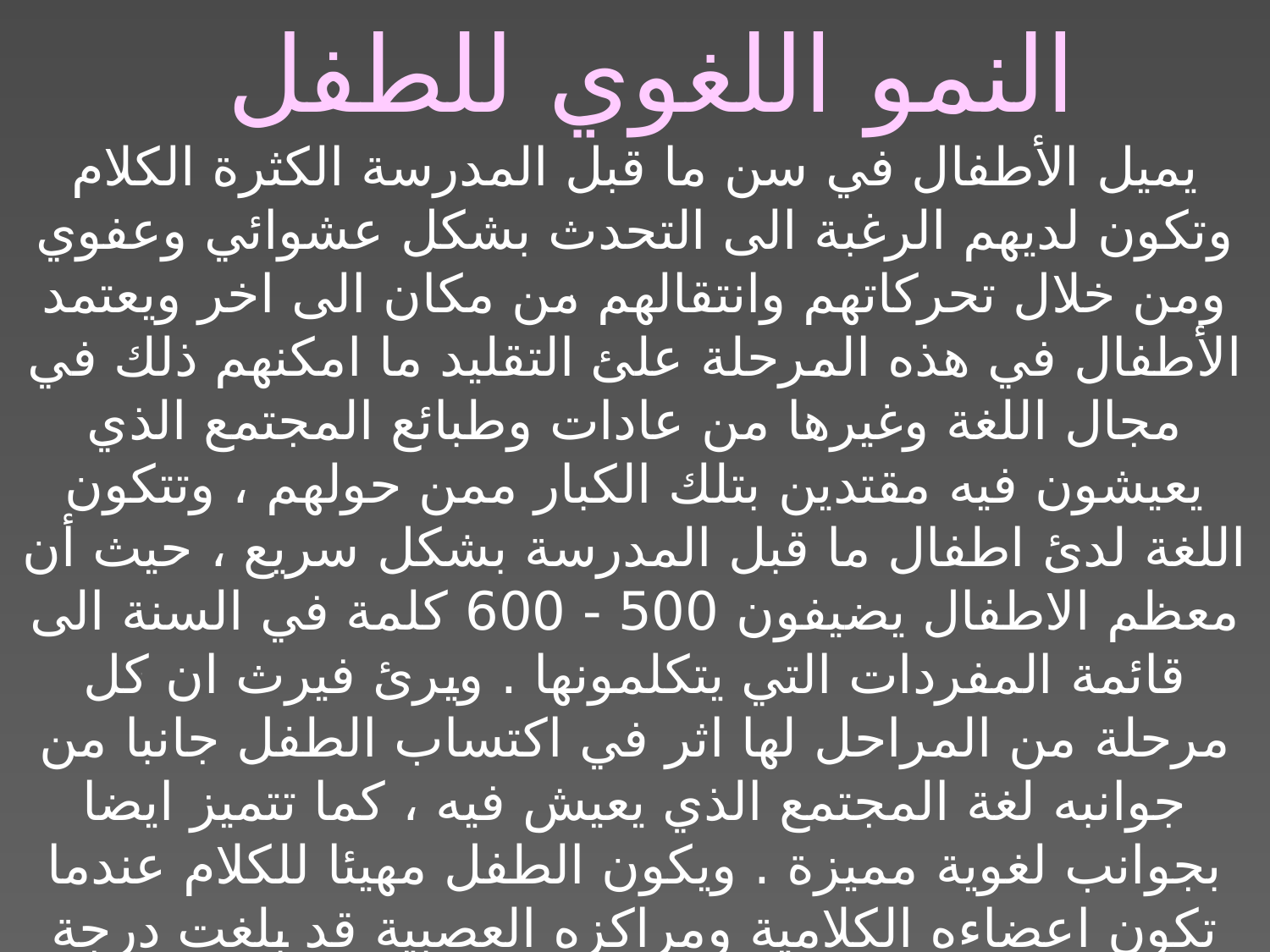

النمو اللغوي للطفل
يميل الأطفال في سن ما قبل المدرسة الكثرة الكلام وتكون لديهم الرغبة الى التحدث بشكل عشوائي وعفوي ومن خلال تحركاتهم وانتقالهم من مكان الى اخر ويعتمد الأطفال في هذه المرحلة علئ التقليد ما امكنهم ذلك في مجال اللغة وغيرها من عادات وطبائع المجتمع الذي يعيشون فيه مقتدين بتلك الكبار ممن حولهم ، وتتكون اللغة لدئ اطفال ما قبل المدرسة بشكل سريع ، حيث أن معظم الاطفال يضيفون 500 - 600 كلمة في السنة الى قائمة المفردات التي يتكلمونها . ويرئ فيرث ان كل مرحلة من المراحل لها اثر في اكتساب الطفل جانبا من جوانبه لغة المجتمع الذي يعيش فيه ، كما تتميز ايضا بجوانب لغوية مميزة . ويكون الطفل مهيئا للكلام عندما تكون اعضاءه الكلامية ومراكزه العصبية قد بلغت درجة كافية من النضج ويعد اتقان اللغة من أبرز الانجازات التطورية للطفل لان اللغة من أعقد مظاهر النمو التي يتعلمها الانسان وتعد السنوات الأولى من مرحلة الطفولة حساسة بالنسبة للنمو اللغوي اللاحق وما لم تتوفر الفرصة أمام الطفل في هذه الفترة لتنمية مفصوله من المفردات فان ذلك يترك اثرا باقيا علئ قدراته اللغويه.

         .

ا